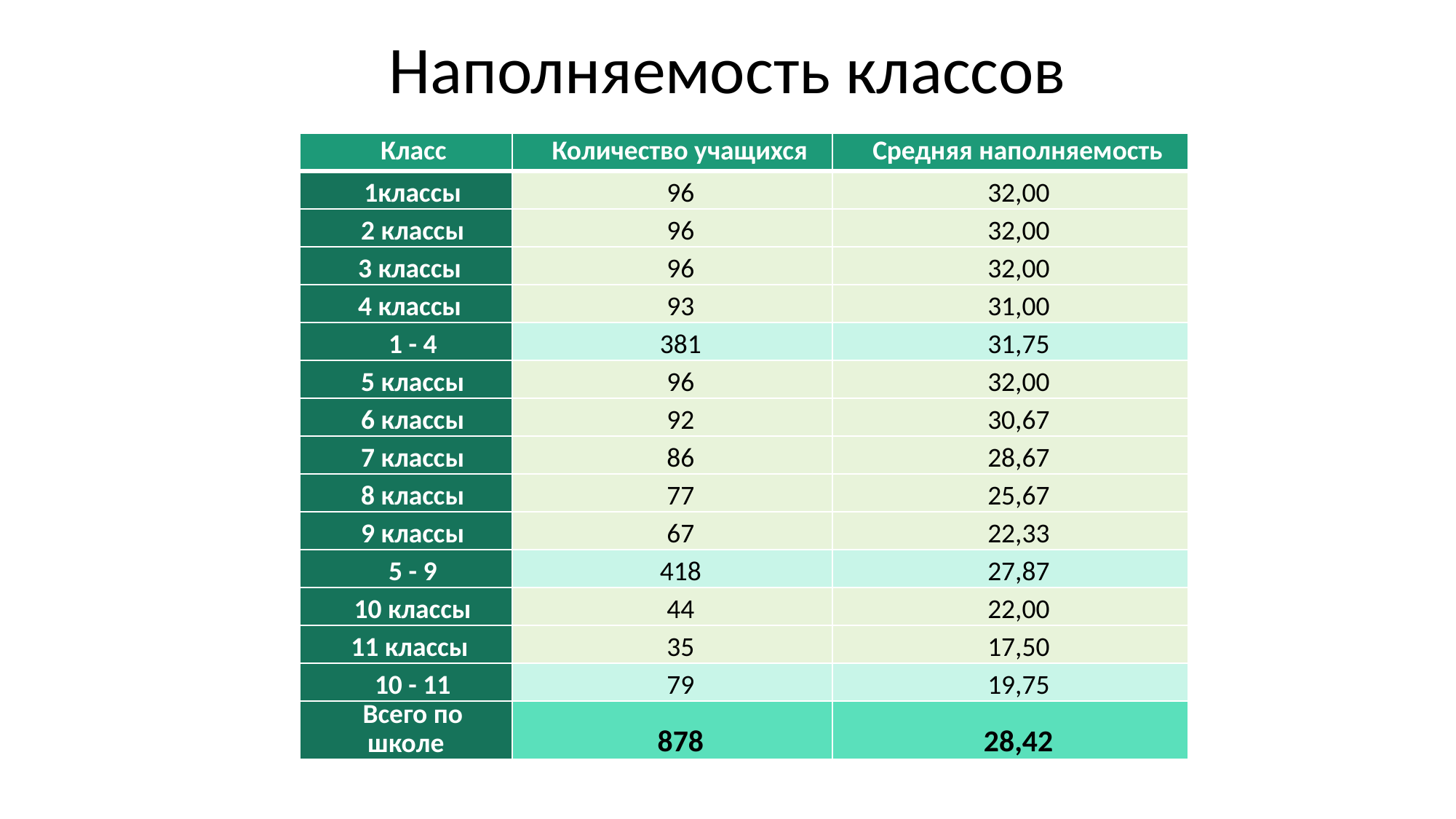

# Наполняемость классов
| Класс | Количество учащихся | Средняя наполняемость |
| --- | --- | --- |
| 1классы | 96 | 32,00 |
| 2 классы | 96 | 32,00 |
| 3 классы | 96 | 32,00 |
| 4 классы | 93 | 31,00 |
| 1 - 4 | 381 | 31,75 |
| 5 классы | 96 | 32,00 |
| 6 классы | 92 | 30,67 |
| 7 классы | 86 | 28,67 |
| 8 классы | 77 | 25,67 |
| 9 классы | 67 | 22,33 |
| 5 - 9 | 418 | 27,87 |
| 10 классы | 44 | 22,00 |
| 11 классы | 35 | 17,50 |
| 10 - 11 | 79 | 19,75 |
| Всего по школе | 878 | 28,42 |